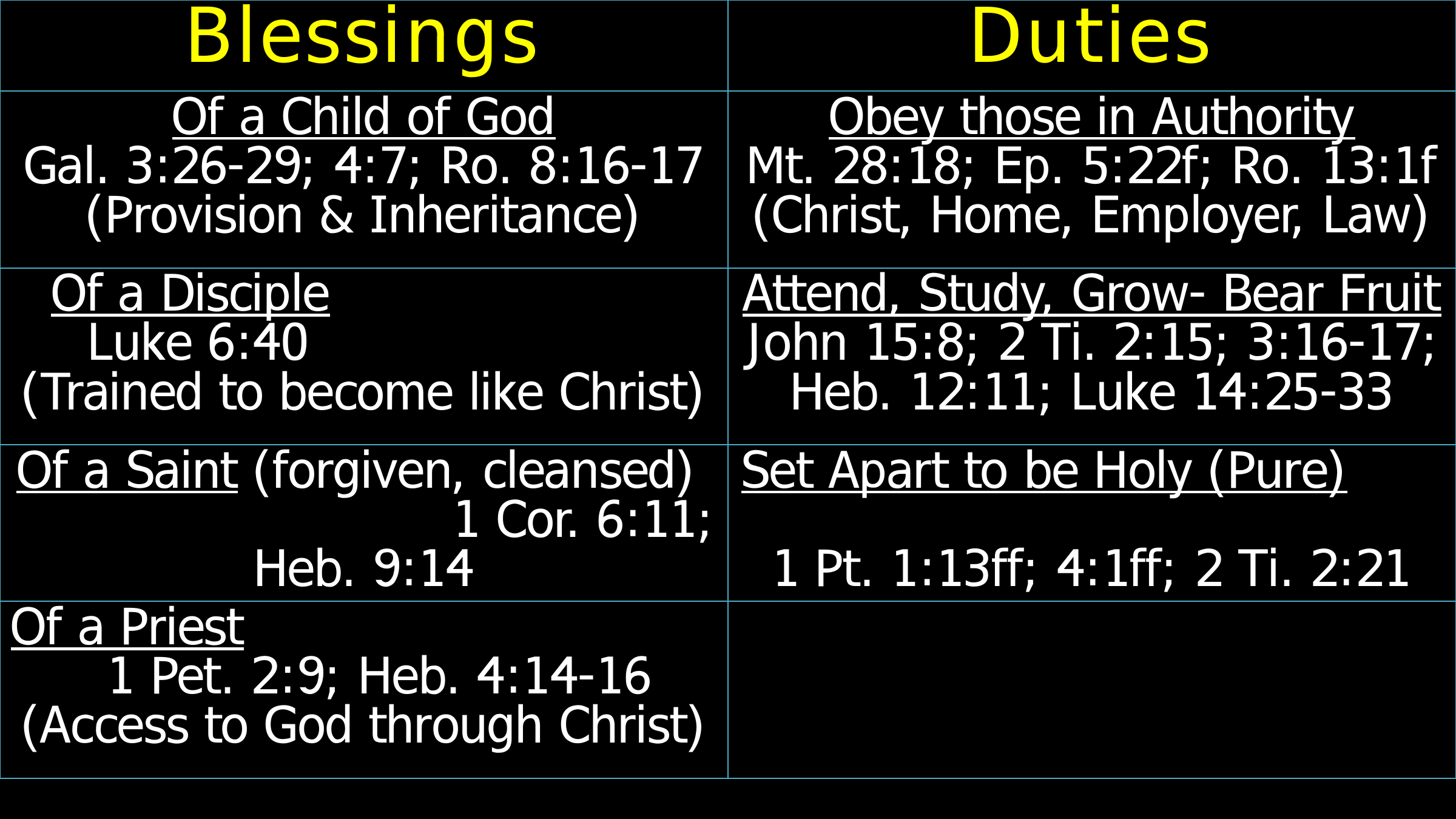

| Blessings | Duties |
| --- | --- |
| Of a Child of God Gal. 3:26-29; 4:7; Ro. 8:16-17 (Provision & Inheritance) | Obey those in Authority Mt. 28:18; Ep. 5:22f; Ro. 13:1f (Christ, Home, Employer, Law) |
| Of a Disciple Luke 6:40 (Trained to become like Christ) | Attend, Study, Grow- Bear Fruit John 15:8; 2 Ti. 2:15; 3:16-17; Heb. 12:11; Luke 14:25-33 |
| Of a Saint (forgiven, cleansed) 1 Cor. 6:11; Heb. 9:14 | Set Apart to be Holy (Pure) 1 Pt. 1:13ff; 4:1ff; 2 Ti. 2:21 |
| Of a Priest 1 Pet. 2:9; Heb. 4:14-16 (Access to God through Christ) |  |